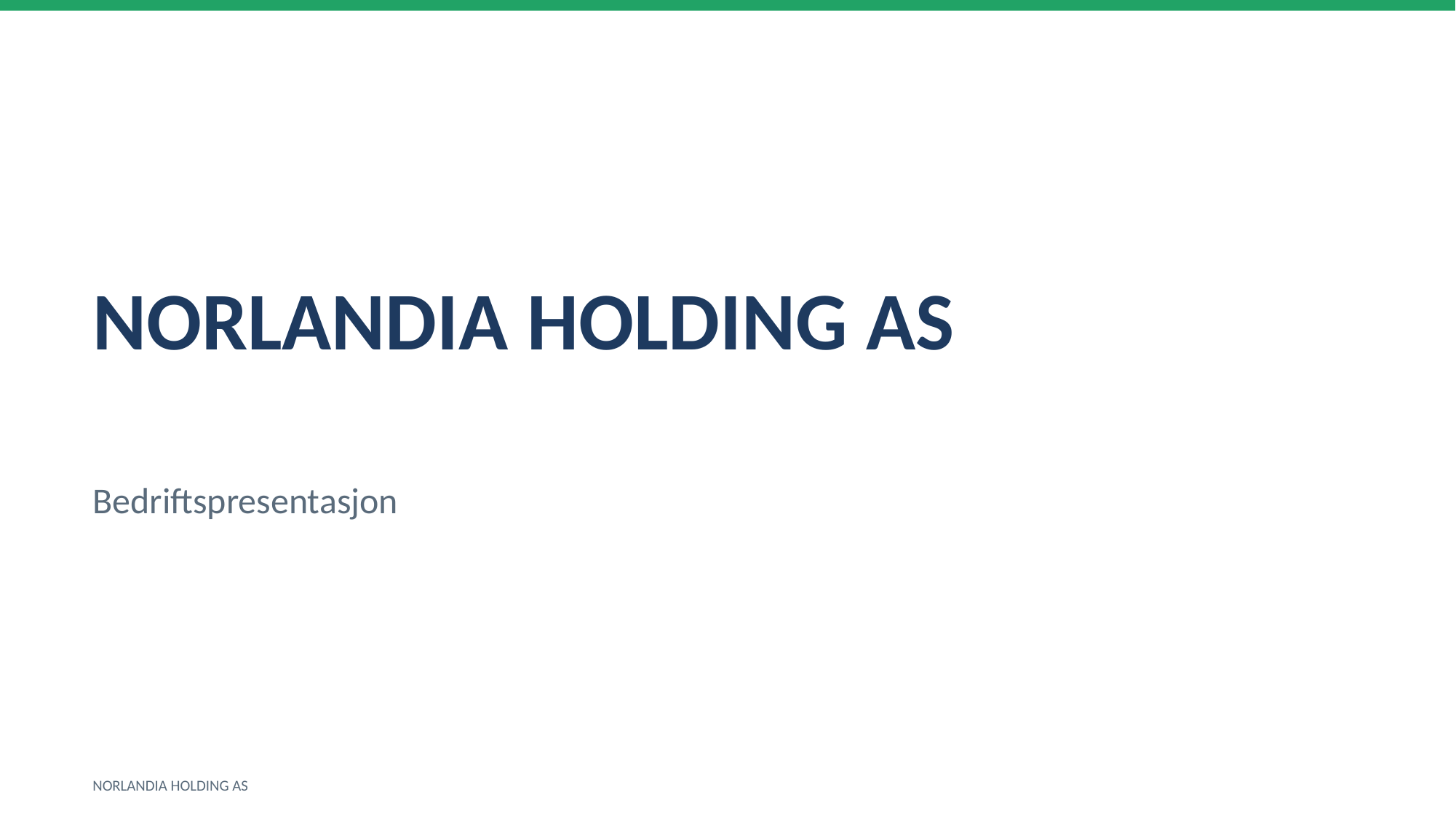

NORLANDIA HOLDING AS
Bedriftspresentasjon
NORLANDIA HOLDING AS